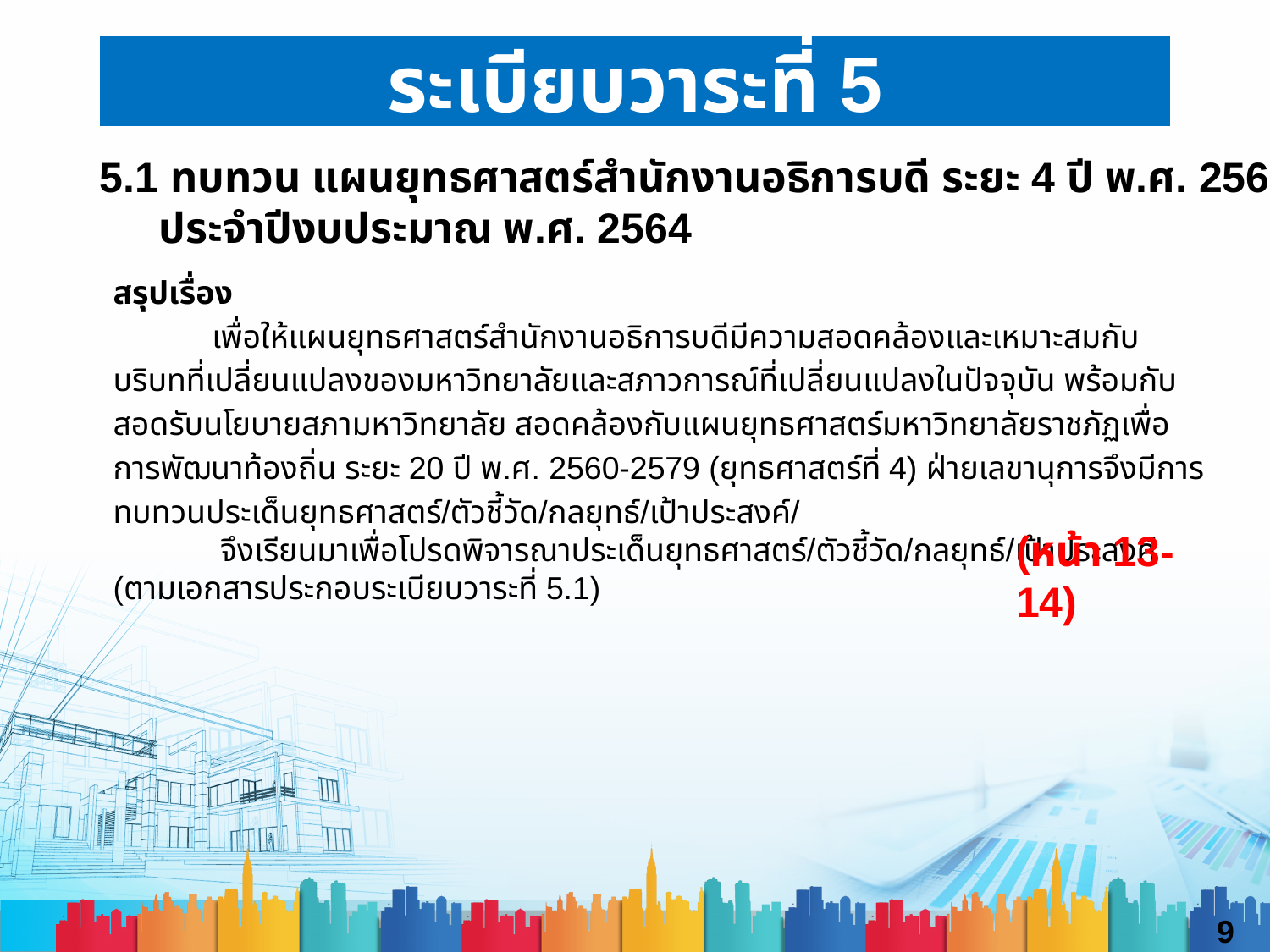

ระเบียบวาระที่ 5
5.1 ทบทวน แผนยุทธศาสตร์สำนักงานอธิการบดี ระยะ 4 ปี พ.ศ. 2561 – 2564
     ประจำปีงบประมาณ พ.ศ. 2564
สรุปเรื่อง
            เพื่อให้แผนยุทธศาสตร์สำนักงานอธิการบดีมีความสอดคล้องและเหมาะสมกับบริบทที่เปลี่ยนแปลงของมหาวิทยาลัยและสภาวการณ์ที่เปลี่ยนแปลงในปัจจุบัน พร้อมกับสอดรับนโยบายสภามหาวิทยาลัย สอดคล้องกับแผนยุทธศาสตร์มหาวิทยาลัยราชภัฏเพื่อการพัฒนาท้องถิ่น ระยะ 20 ปี พ.ศ. 2560-2579 (ยุทธศาสตร์ที่ 4) ฝ่ายเลขานุการจึงมีการทบทวนประเด็นยุทธศาสตร์/ตัวชี้วัด/กลยุทธ์/เป้าประสงค์/
             จึงเรียนมาเพื่อโปรดพิจารณาประเด็นยุทธศาสตร์/ตัวชี้วัด/กลยุทธ์/เป้าประสงค์ (ตามเอกสารประกอบระเบียบวาระที่ 5.1)
(หน้า 13-14)
9